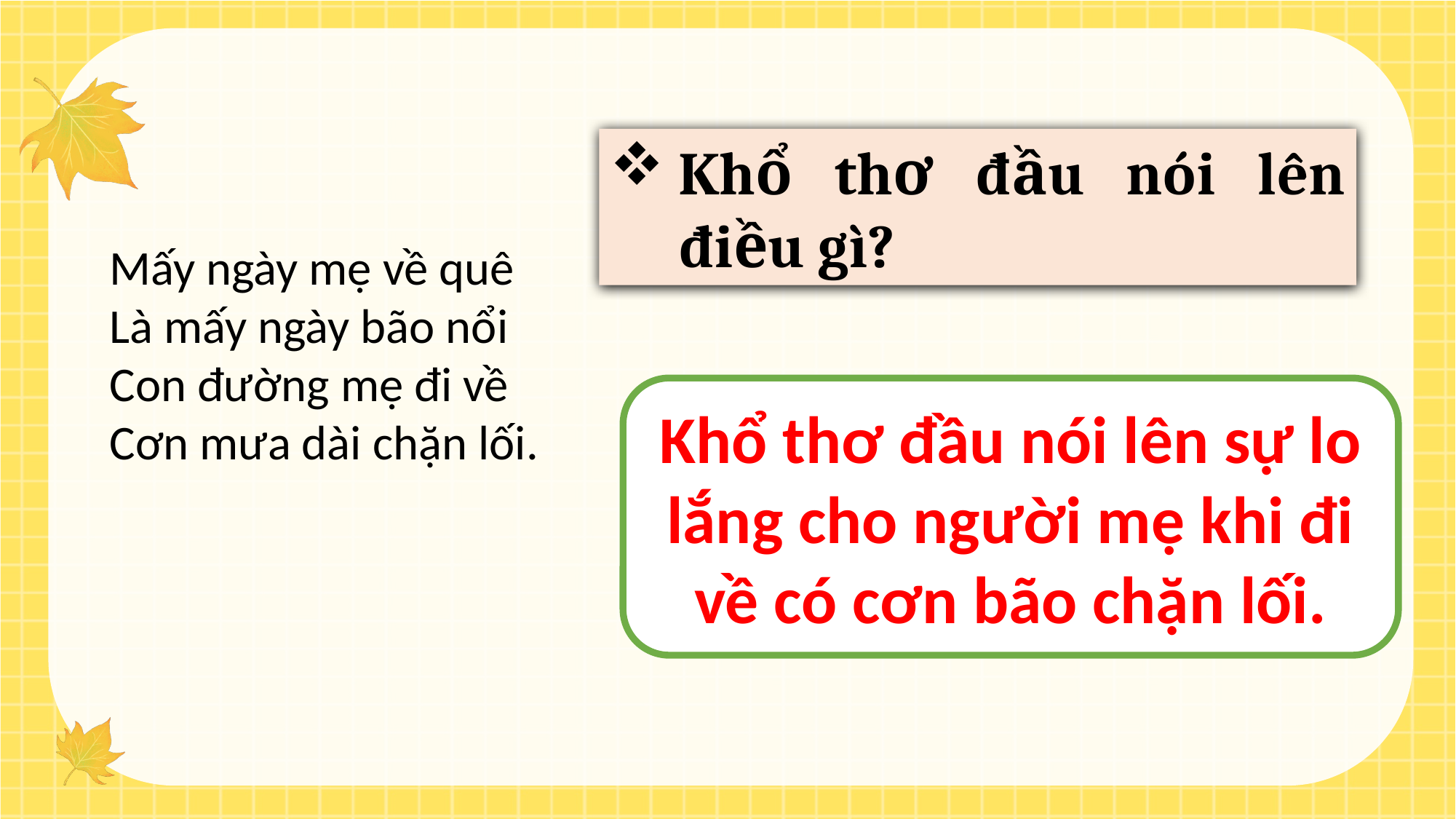

Khổ thơ đầu nói lên điều gì?
Mấy ngày mẹ về quê
Là mấy ngày bão nổi
Con đường mẹ đi về
Cơn mưa dài chặn lối.

Khổ thơ đầu nói lên sự lo lắng cho người mẹ khi đi về có cơn bão chặn lối.